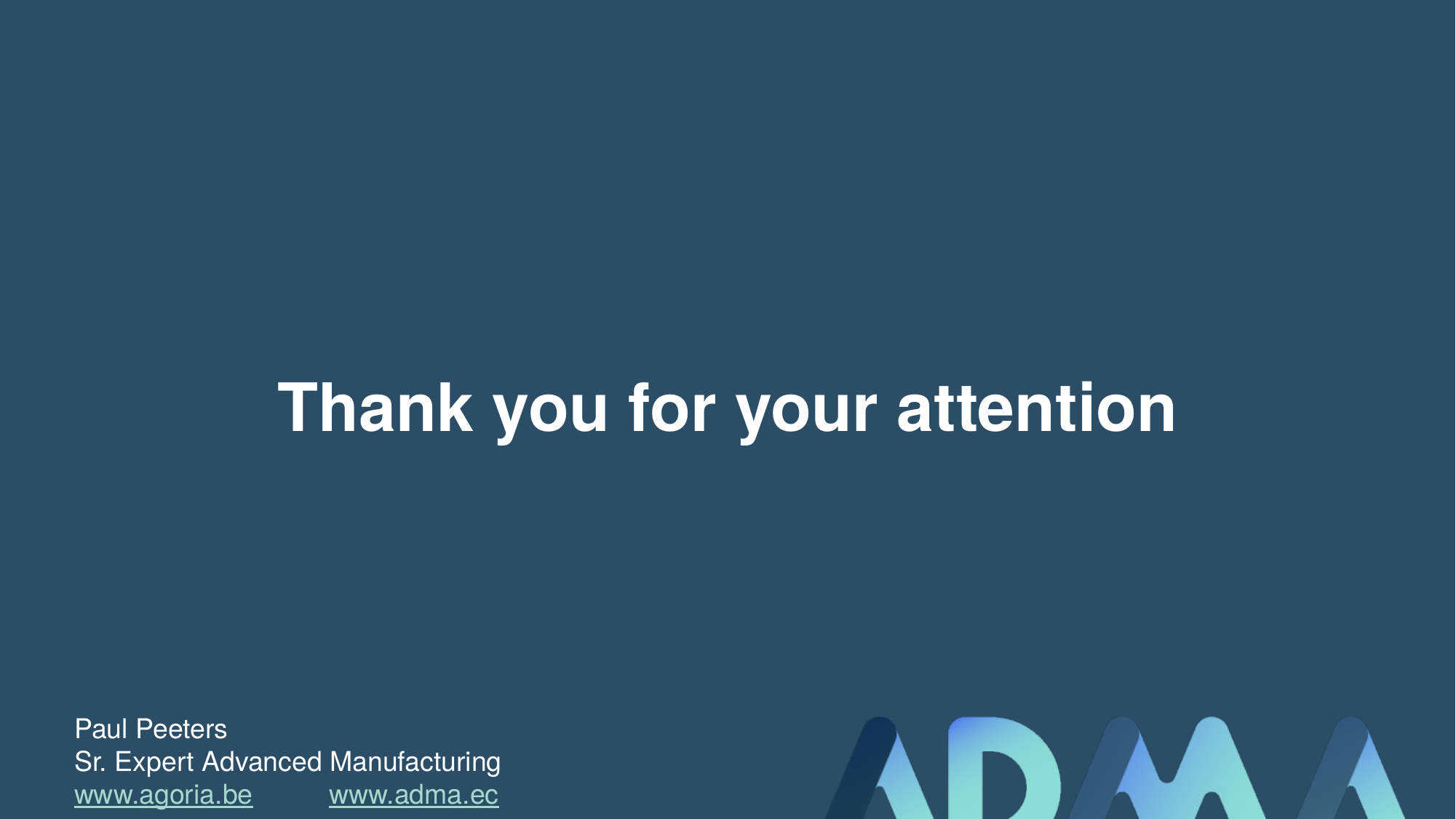

# Thank you for your attention
Paul Peeters
Sr. Expert Advanced Manufacturing
www.agoria.be          www.adma.ec